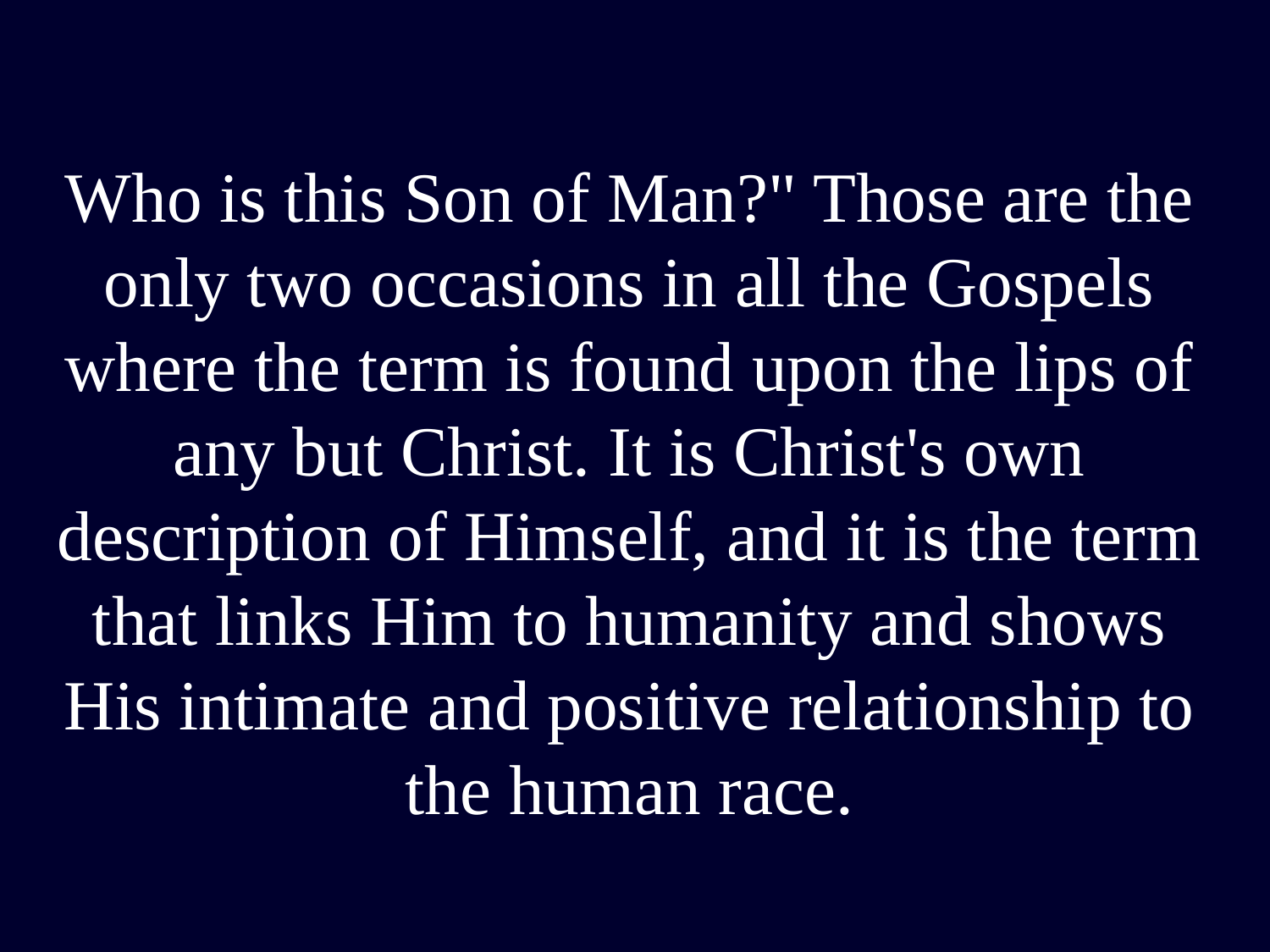

# Who is this Son of Man?" Those are the only two occasions in all the Gospels where the term is found upon the lips of any but Christ. It is Christ's own description of Himself, and it is the term that links Him to humanity and shows His intimate and positive relationship to the human race.